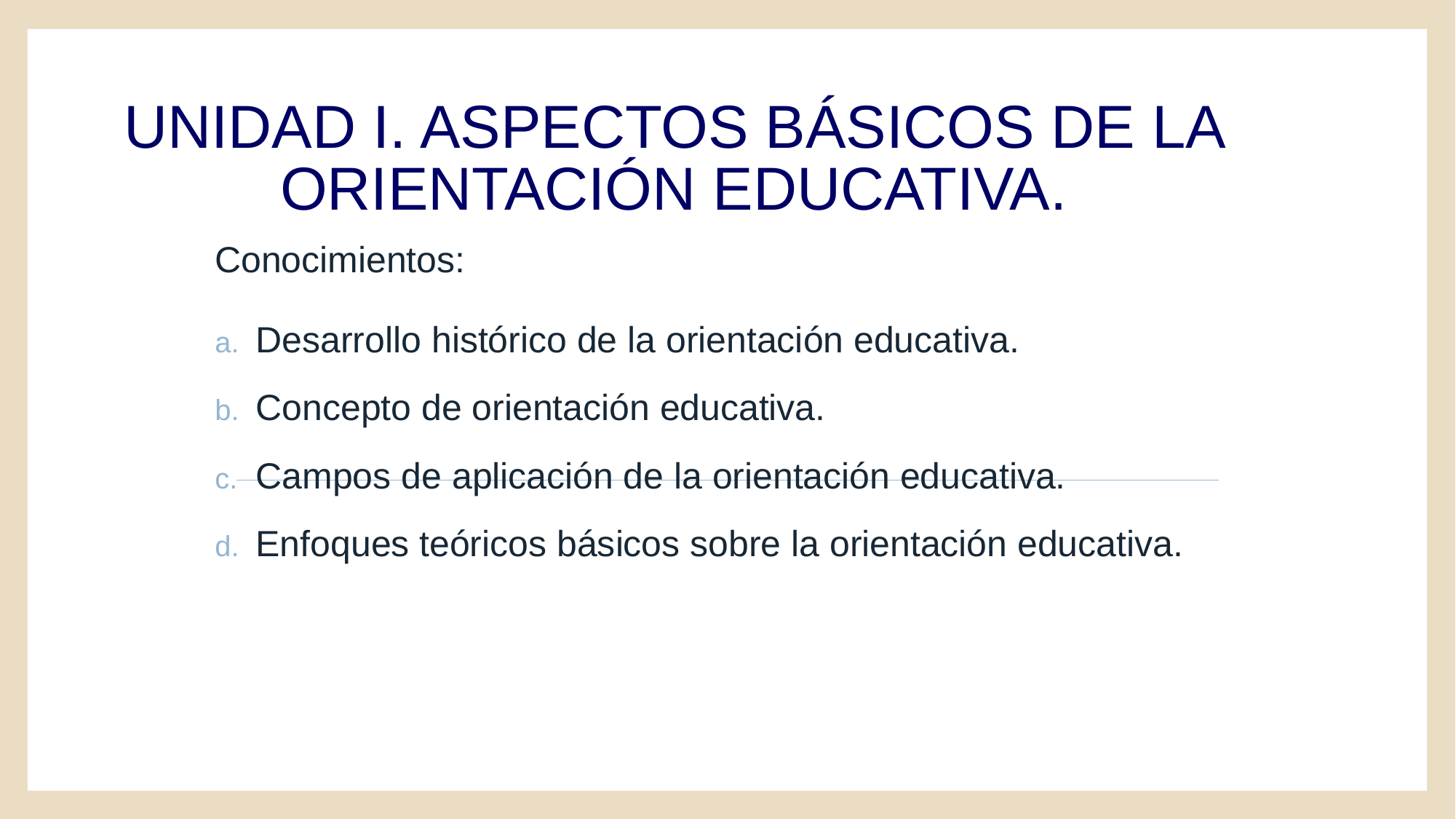

# Unidad i. Aspectos básicos de la orientación educativa.
Conocimientos:
Desarrollo histórico de la orientación educativa.
Concepto de orientación educativa.
Campos de aplicación de la orientación educativa.
Enfoques teóricos básicos sobre la orientación educativa.